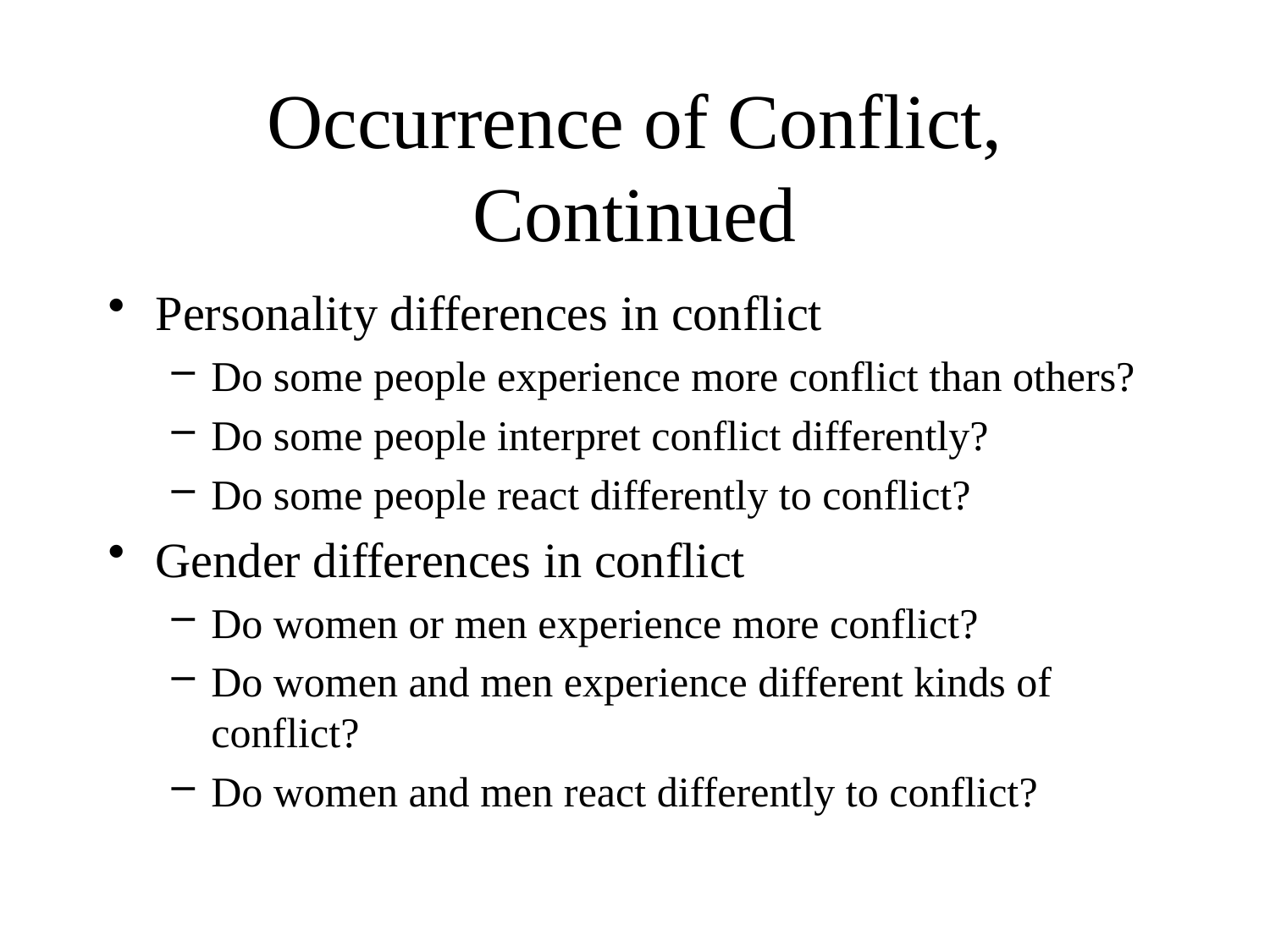

# Occurrence of Conflict, Continued
Personality differences in conflict
Do some people experience more conflict than others?
Do some people interpret conflict differently?
Do some people react differently to conflict?
Gender differences in conflict
Do women or men experience more conflict?
Do women and men experience different kinds of conflict?
Do women and men react differently to conflict?